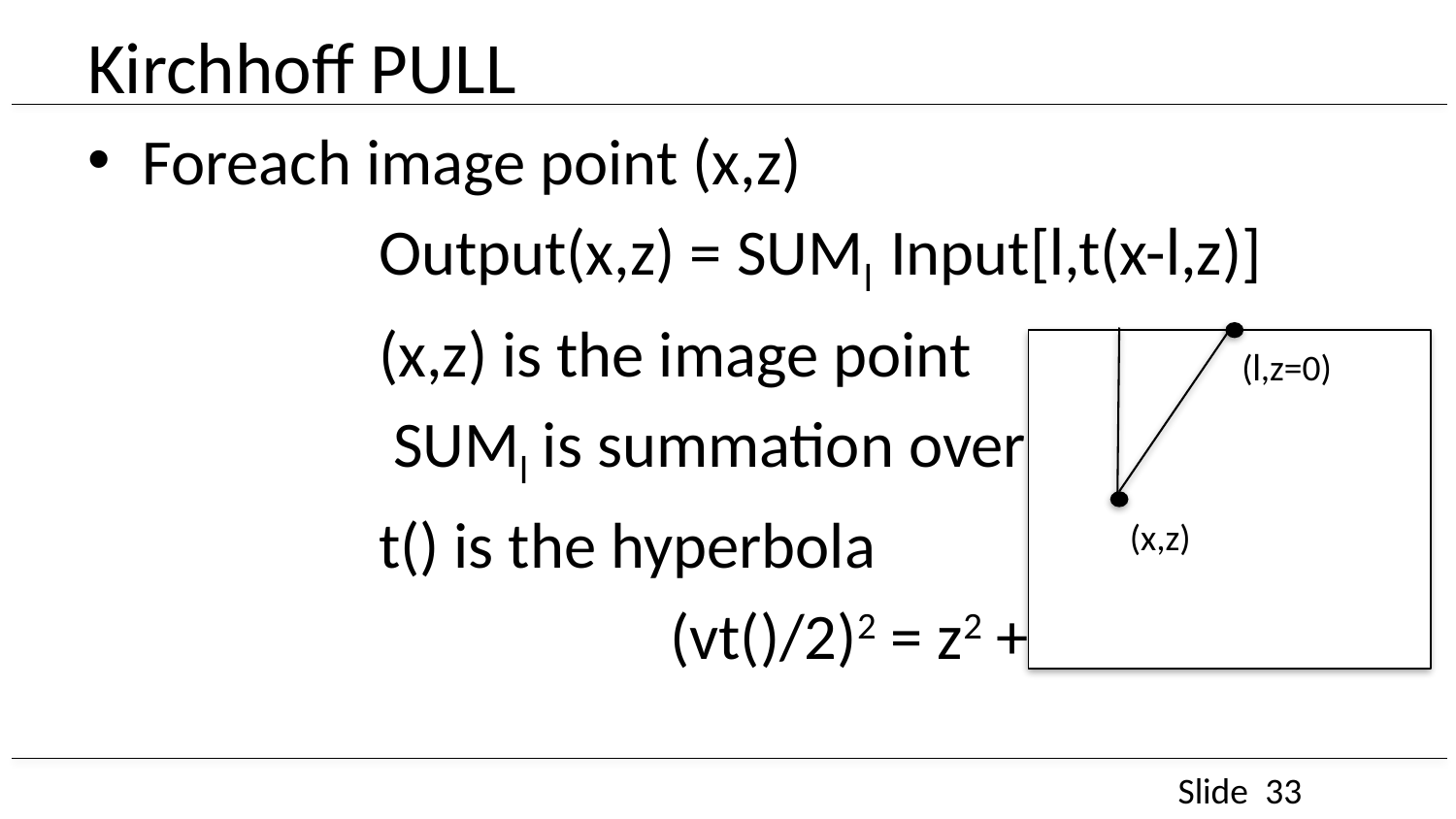

# Kirchhoff PULL
Foreach image point (x,z)
		Output(x,z) = SUMl Input[l,t(x-l,z)]
		(x,z) is the image point
		 SUMl is summation over l
		t() is the hyperbola
				(vt()/2)2 = z2 + (x-l)2

(l,z=0)

(x,z)